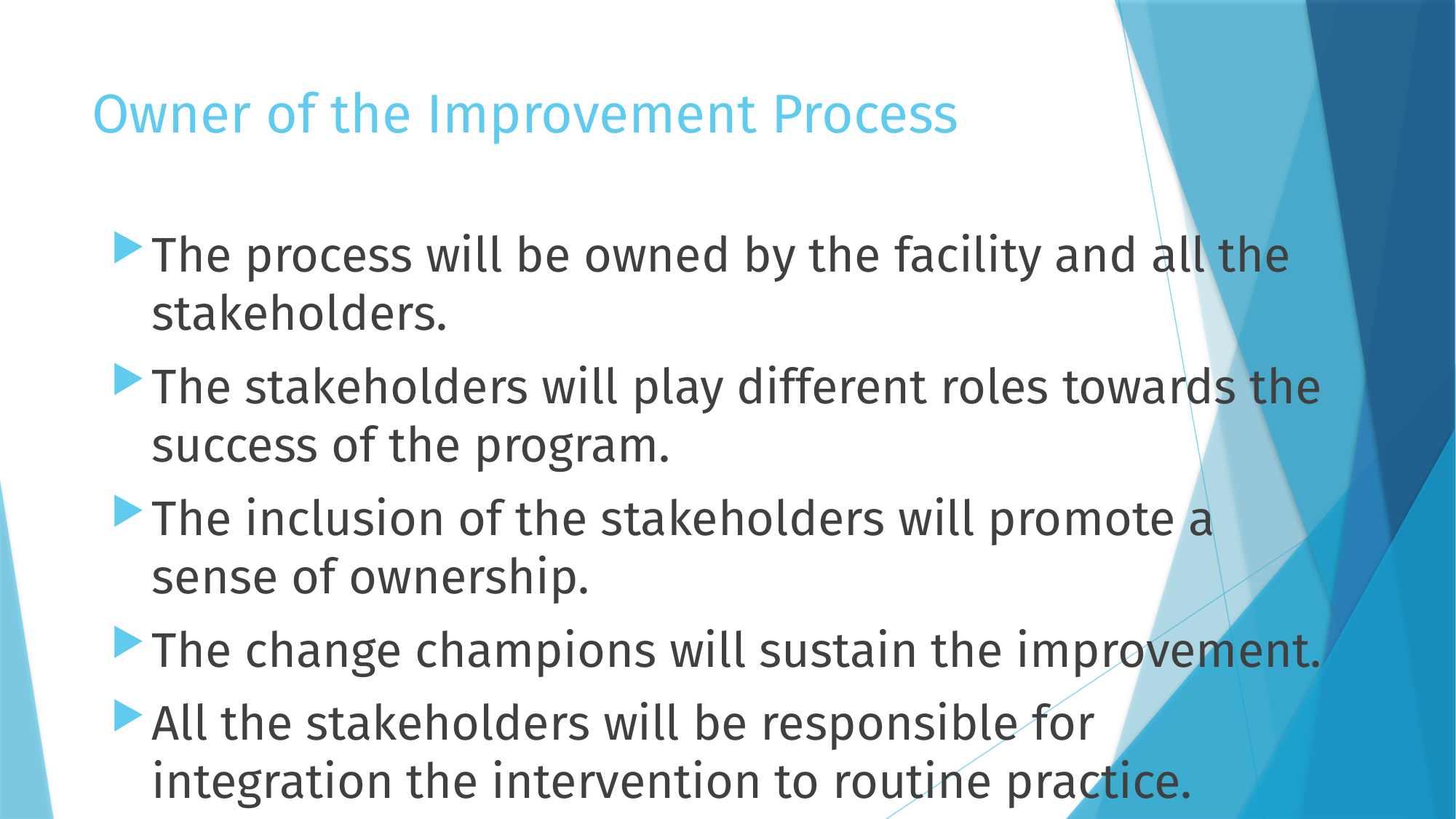

# Owner of the Improvement Process
The process will be owned by the facility and all the stakeholders.
The stakeholders will play different roles towards the success of the program.
The inclusion of the stakeholders will promote a sense of ownership.
The change champions will sustain the improvement.
All the stakeholders will be responsible for integration the intervention to routine practice.